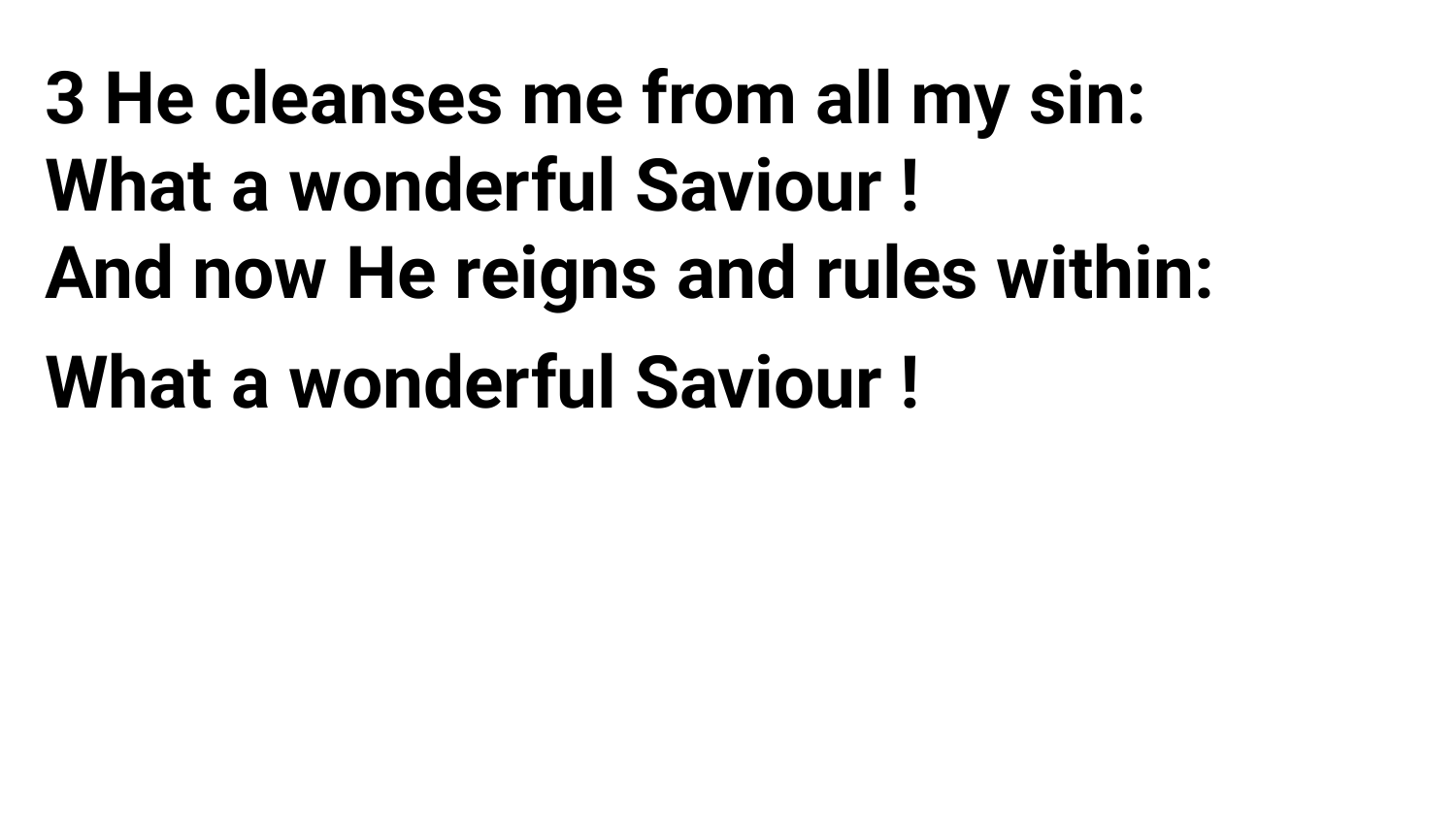

3 He cleanses me from all my sin:
What a wonderful Saviour !
And now He reigns and rules within:
What a wonderful Saviour !